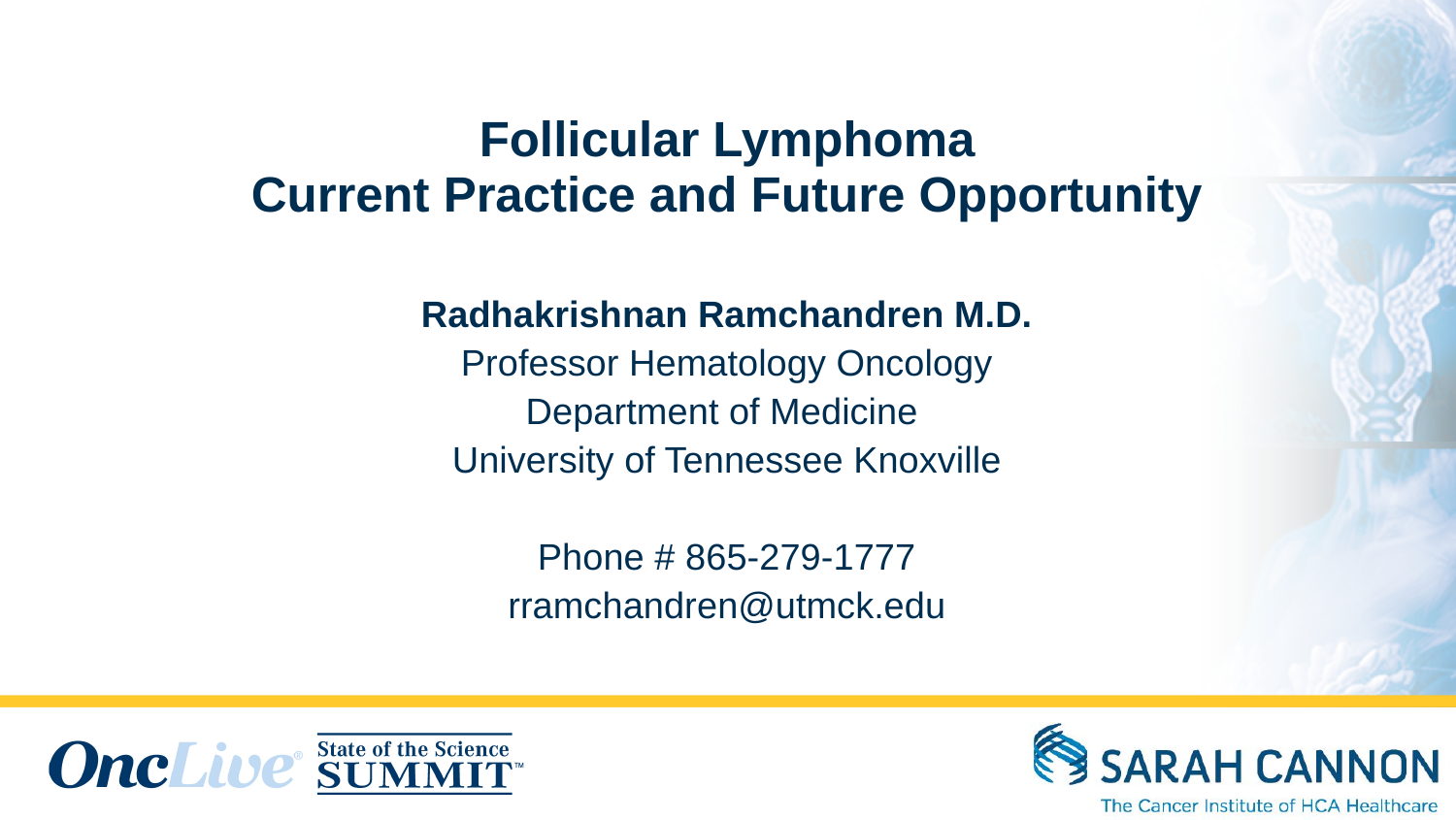

# Follicular Lymphoma Current Practice and Future Opportunity
Radhakrishnan Ramchandren M.D.
Professor Hematology Oncology
Department of Medicine
University of Tennessee Knoxville

Phone # 865-279-1777
rramchandren@utmck.edu